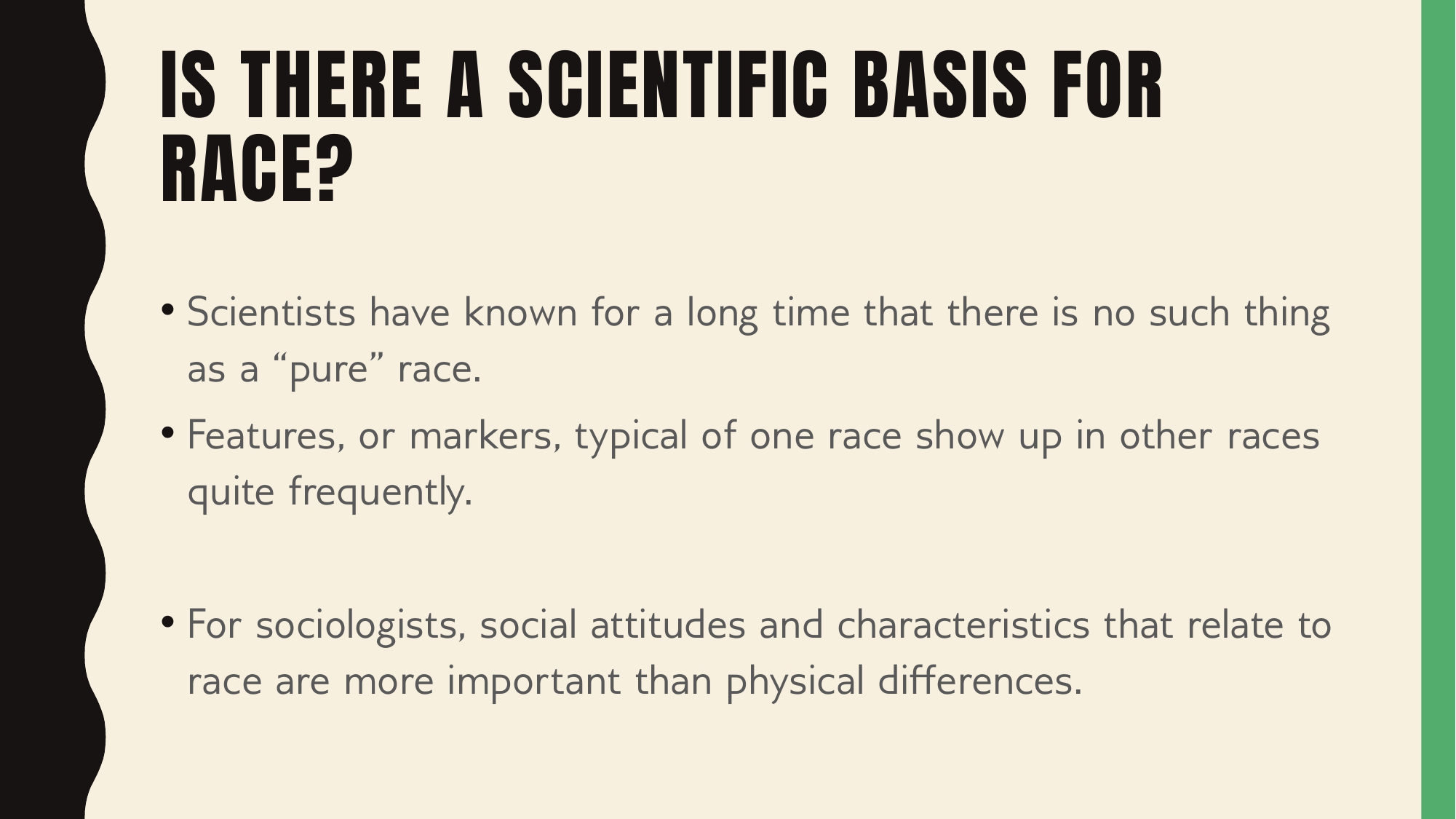

# Is there a scientific basis for race?
Scientists have known for a long time that there is no such thing as a “pure” race.
Features, or markers, typical of one race show up in other races quite frequently.

For sociologists, social attitudes and characteristics that relate to race are more important than physical differences.